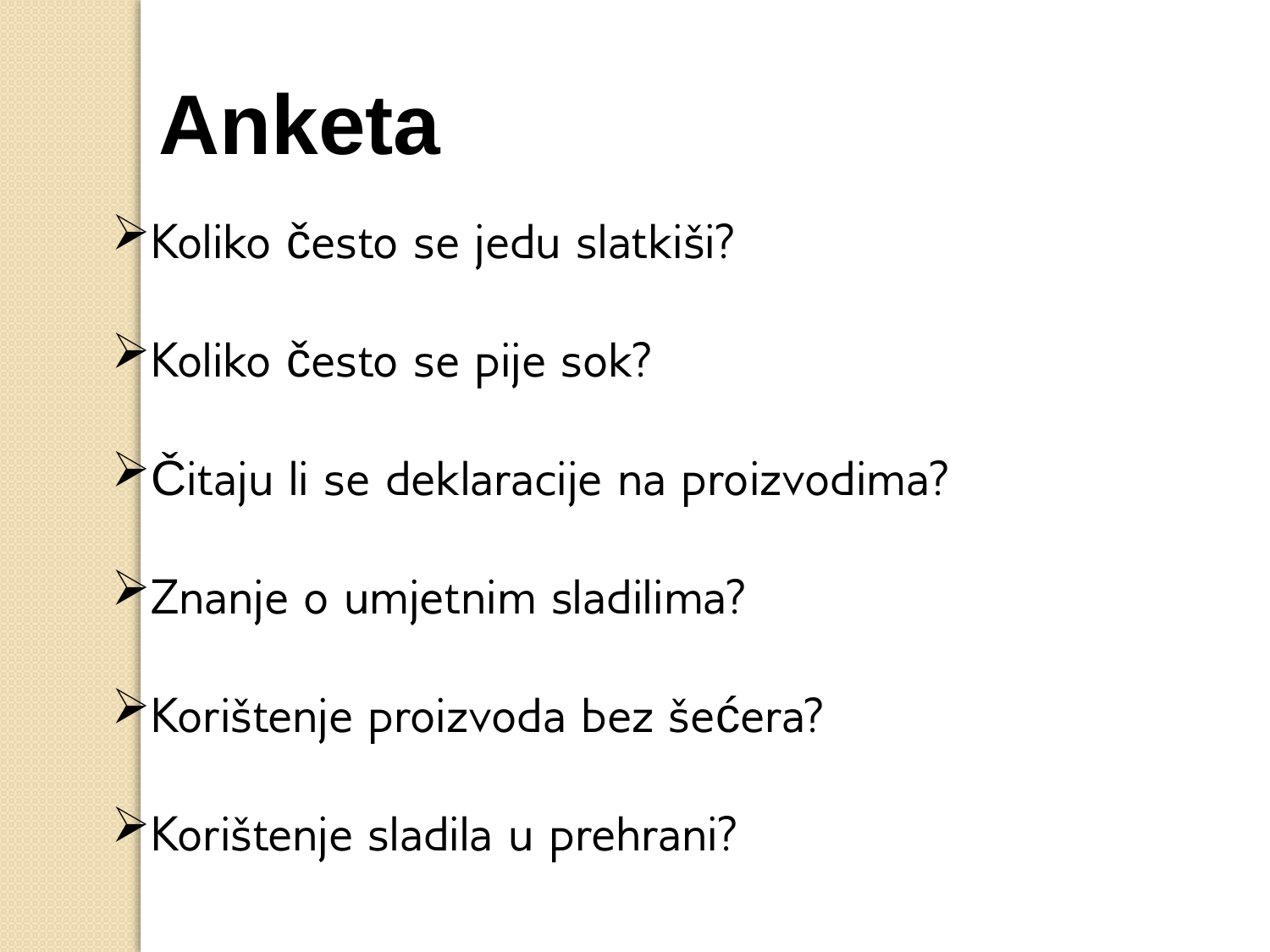

Anketa

Koliko često se jedu slatkiši?

Koliko često se pije sok?

Čitaju li se deklaracije na proizvodima?

Znanje o umjetnim sladilima?

Korištenje proizvoda bez šećera?

Korištenje sladila u prehrani?